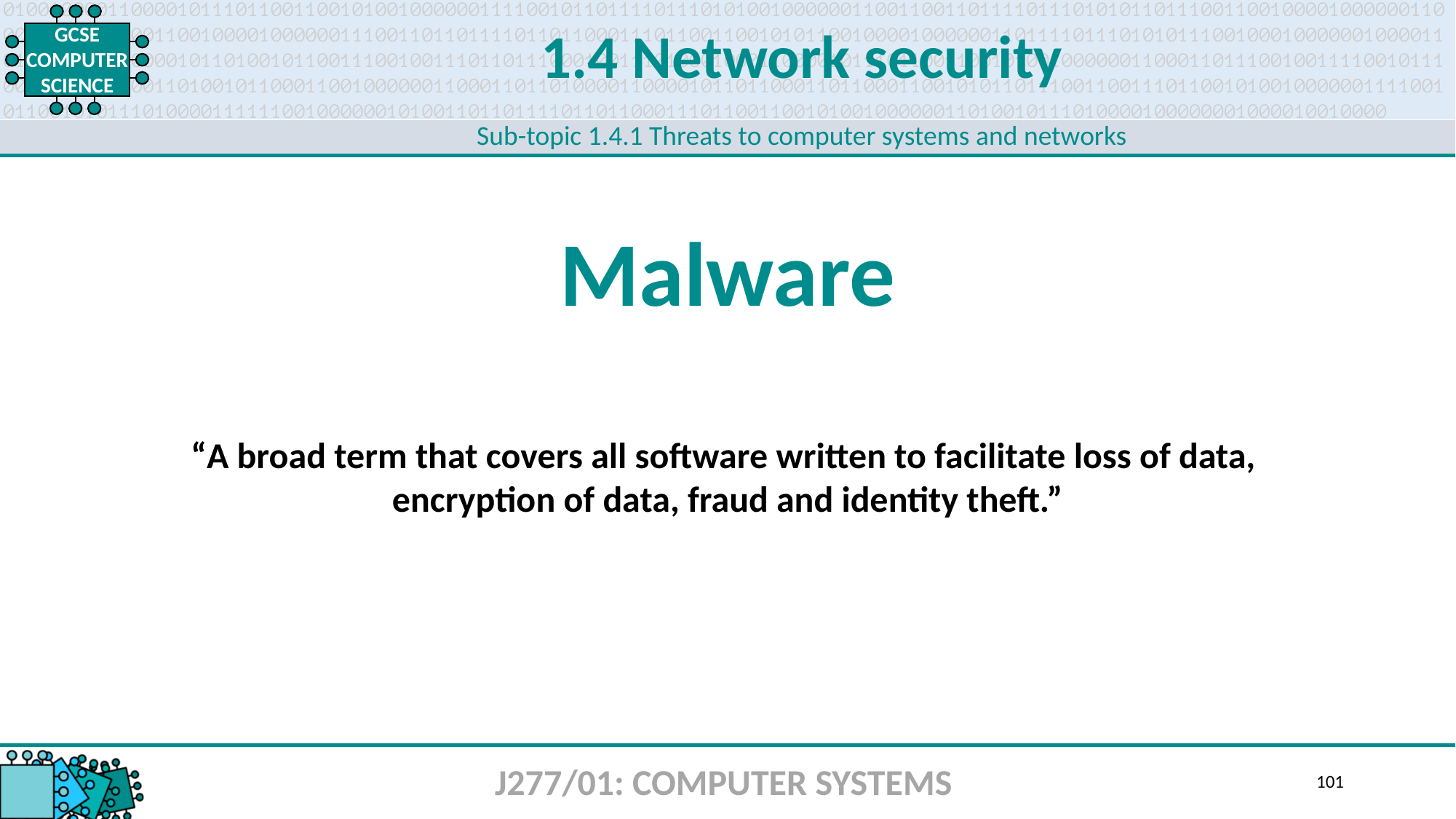

1.4 Network security
Sub-topic 1.4.1 Threats to computer systems and networks
Malware
“A broad term that covers all software written to facilitate loss of data,
encryption of data, fraud and identity theft.”
J277/01: COMPUTER SYSTEMS
101